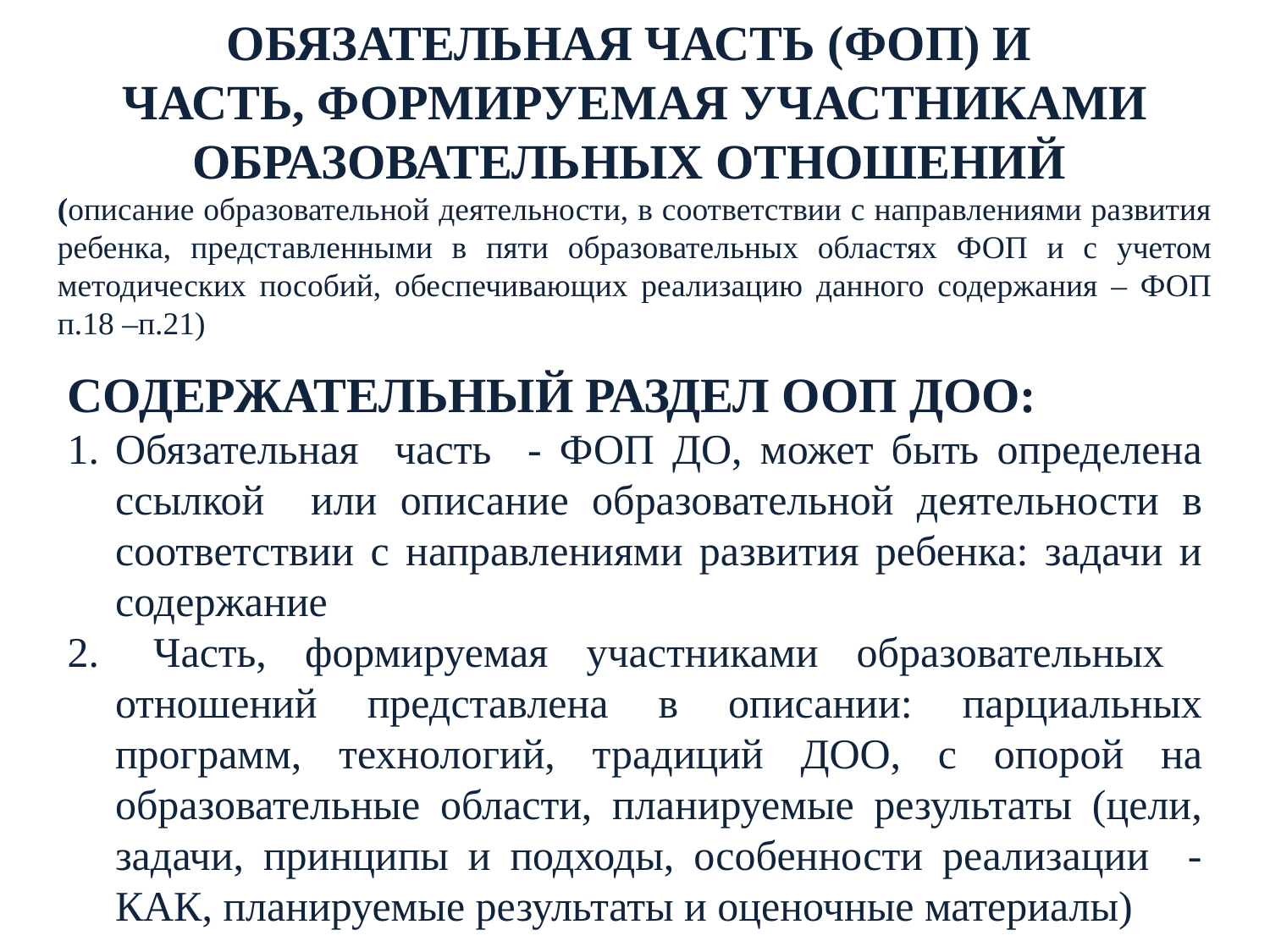

ОБЯЗАТЕЛЬНАЯ ЧАСТЬ (ФОП) И
ЧАСТЬ, ФОРМИРУЕМАЯ УЧАСТНИКАМИ ОБРАЗОВАТЕЛЬНЫХ ОТНОШЕНИЙ
(описание образовательной деятельности, в соответствии с направлениями развития ребенка, представленными в пяти образовательных областях ФОП и с учетом методических пособий, обеспечивающих реализацию данного содержания – ФОП п.18 –п.21)
СОДЕРЖАТЕЛЬНЫЙ РАЗДЕЛ ООП ДОО:
Обязательная  часть  - ФОП ДО, может быть определена ссылкой  или описание образовательной деятельности в соответствии с направлениями развития ребенка: задачи и содержание
 Часть, формируемая участниками образовательных  отношений представлена в описании: парциальных программ, технологий, традиций ДОО, с опорой на образовательные области, планируемые результаты (цели, задачи, принципы и подходы, особенности реализации  - КАК, планируемые результаты и оценочные материалы)